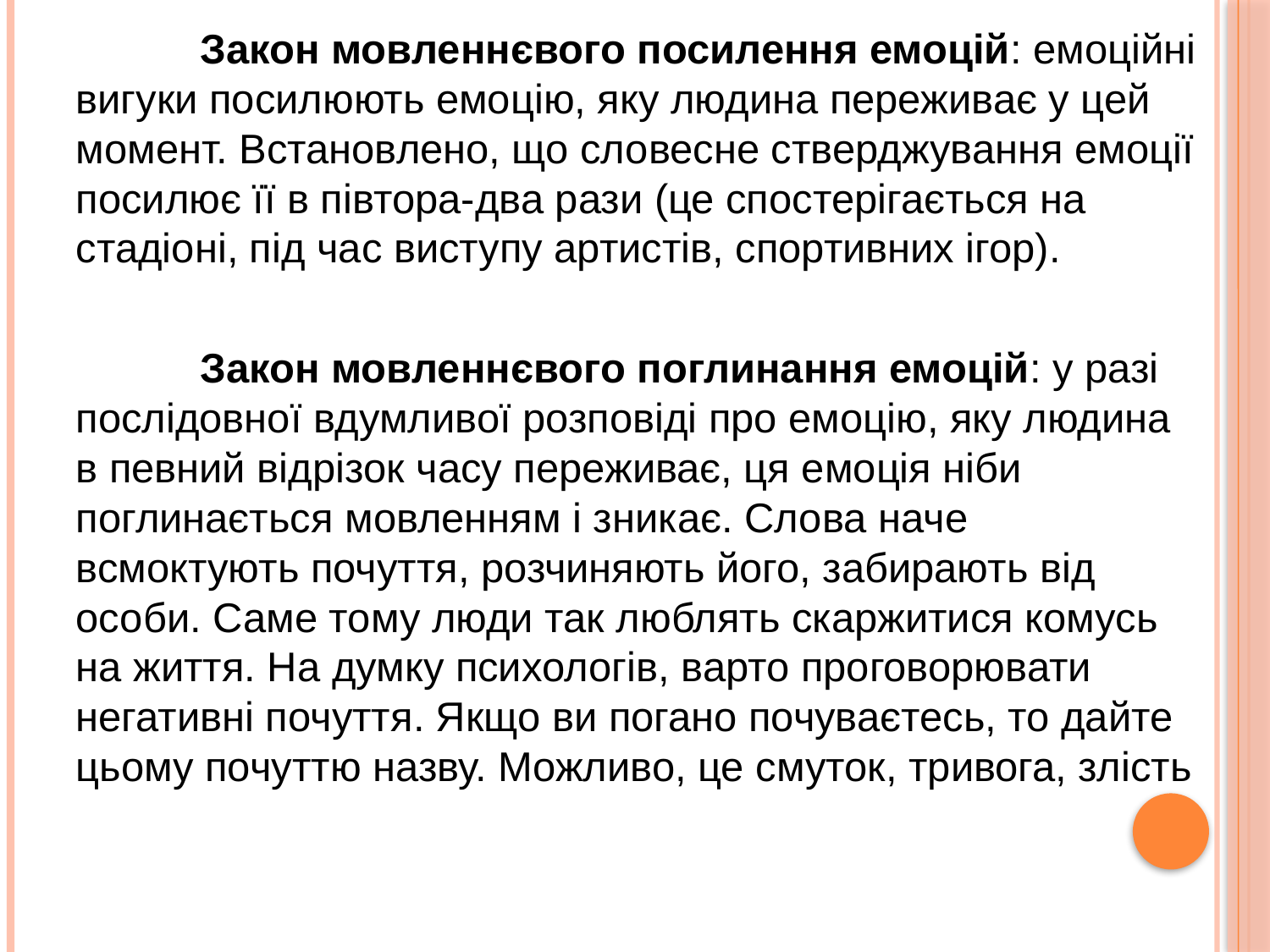

Закон мовленнєвого посилення емоцій: емоційні вигуки посилюють емоцію, яку людина переживає у цей момент. Встановлено, що словесне стверджування емоції посилює її в півтора-два рази (це спостерігається на стадіоні, під час виступу артистів, спортивних ігор).

	Закон мовленнєвого поглинання емоцій: у разі послідовної вдумливої розповіді про емоцію, яку людина в певний відрізок часу переживає, ця емоція ніби поглинається мовленням і зникає. Слова наче всмоктують почуття, розчиняють його, забирають від особи. Саме тому люди так люблять скаржитися комусь на життя. На думку психологів, варто проговорювати негативні почуття. Якщо ви погано почуваєтесь, то дайте цьому почуттю назву. Можливо, це смуток, тривога, злість